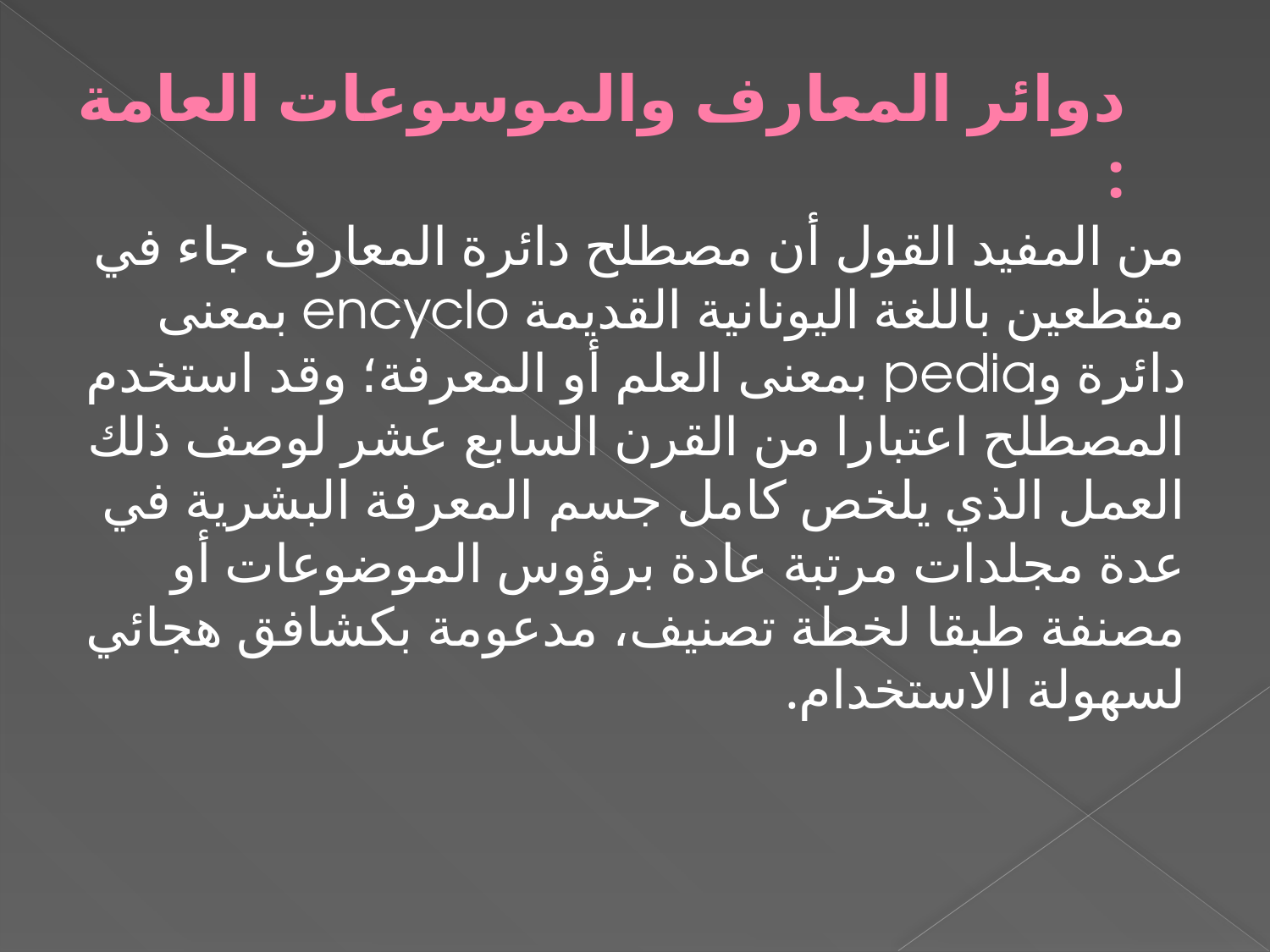

# دوائر المعارف والموسوعات العامة :
من المفيد القول أن مصطلح دائرة المعارف جاء في مقطعين باللغة اليونانية القديمة encyclo بمعنى دائرة وpedia بمعنى العلم أو المعرفة؛ وقد استخدم المصطلح اعتبارا من القرن السابع عشر لوصف ذلك العمل الذي يلخص كامل جسم المعرفة البشرية في عدة مجلدات مرتبة عادة برؤوس الموضوعات أو مصنفة طبقا لخطة تصنيف، مدعومة بكشافق هجائي لسهولة الاستخدام.